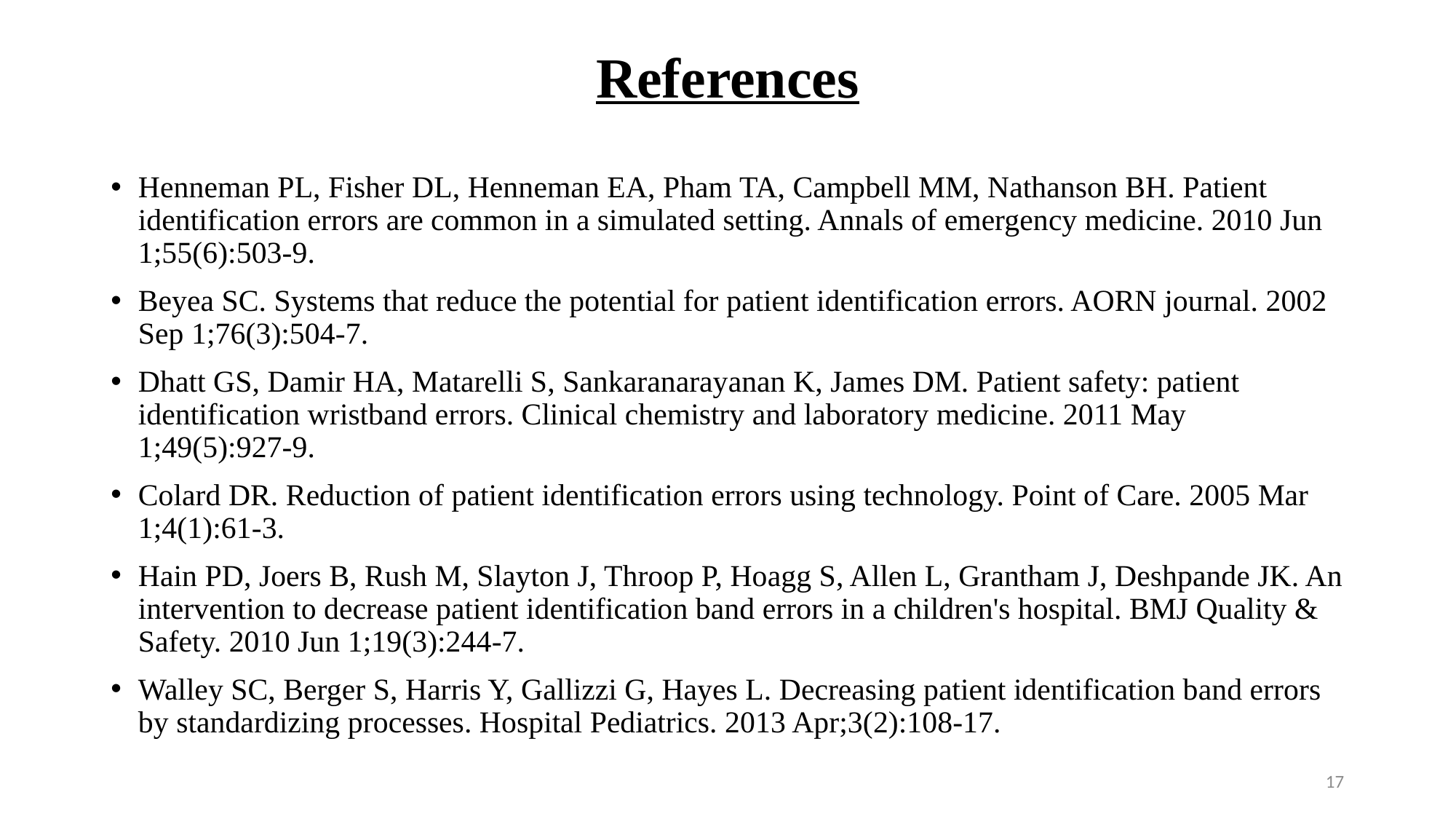

# References
Henneman PL, Fisher DL, Henneman EA, Pham TA, Campbell MM, Nathanson BH. Patient identification errors are common in a simulated setting. Annals of emergency medicine. 2010 Jun 1;55(6):503-9.
Beyea SC. Systems that reduce the potential for patient identification errors. AORN journal. 2002 Sep 1;76(3):504-7.
Dhatt GS, Damir HA, Matarelli S, Sankaranarayanan K, James DM. Patient safety: patient identification wristband errors. Clinical chemistry and laboratory medicine. 2011 May 1;49(5):927-9.
Colard DR. Reduction of patient identification errors using technology. Point of Care. 2005 Mar 1;4(1):61-3.
Hain PD, Joers B, Rush M, Slayton J, Throop P, Hoagg S, Allen L, Grantham J, Deshpande JK. An intervention to decrease patient identification band errors in a children's hospital. BMJ Quality & Safety. 2010 Jun 1;19(3):244-7.
Walley SC, Berger S, Harris Y, Gallizzi G, Hayes L. Decreasing patient identification band errors by standardizing processes. Hospital Pediatrics. 2013 Apr;3(2):108-17.
17